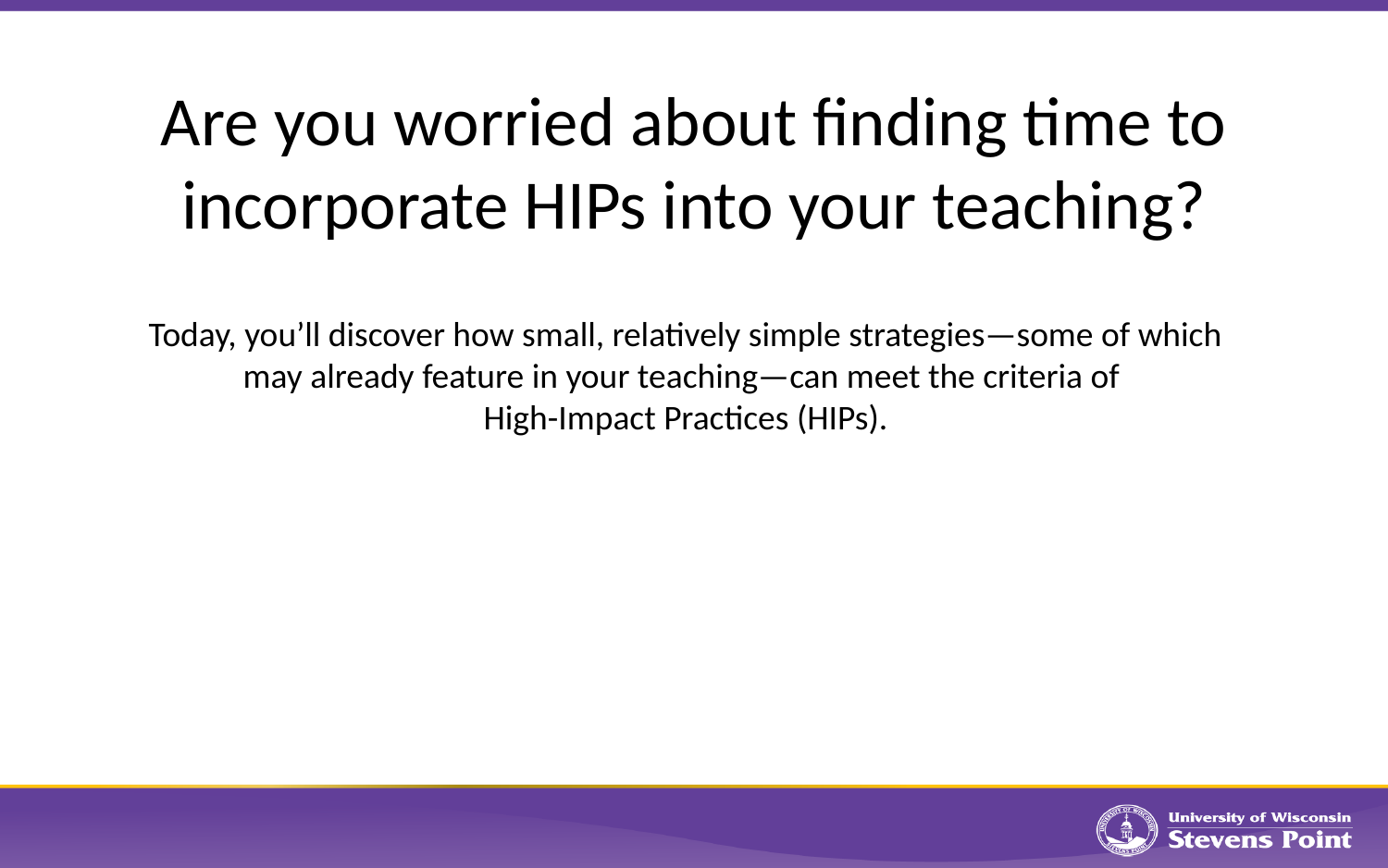

# Are you worried about finding time to incorporate HIPs into your teaching?
Today, you’ll discover how small, relatively simple strategies—some of which may already feature in your teaching—can meet the criteria of
High-Impact Practices (HIPs).